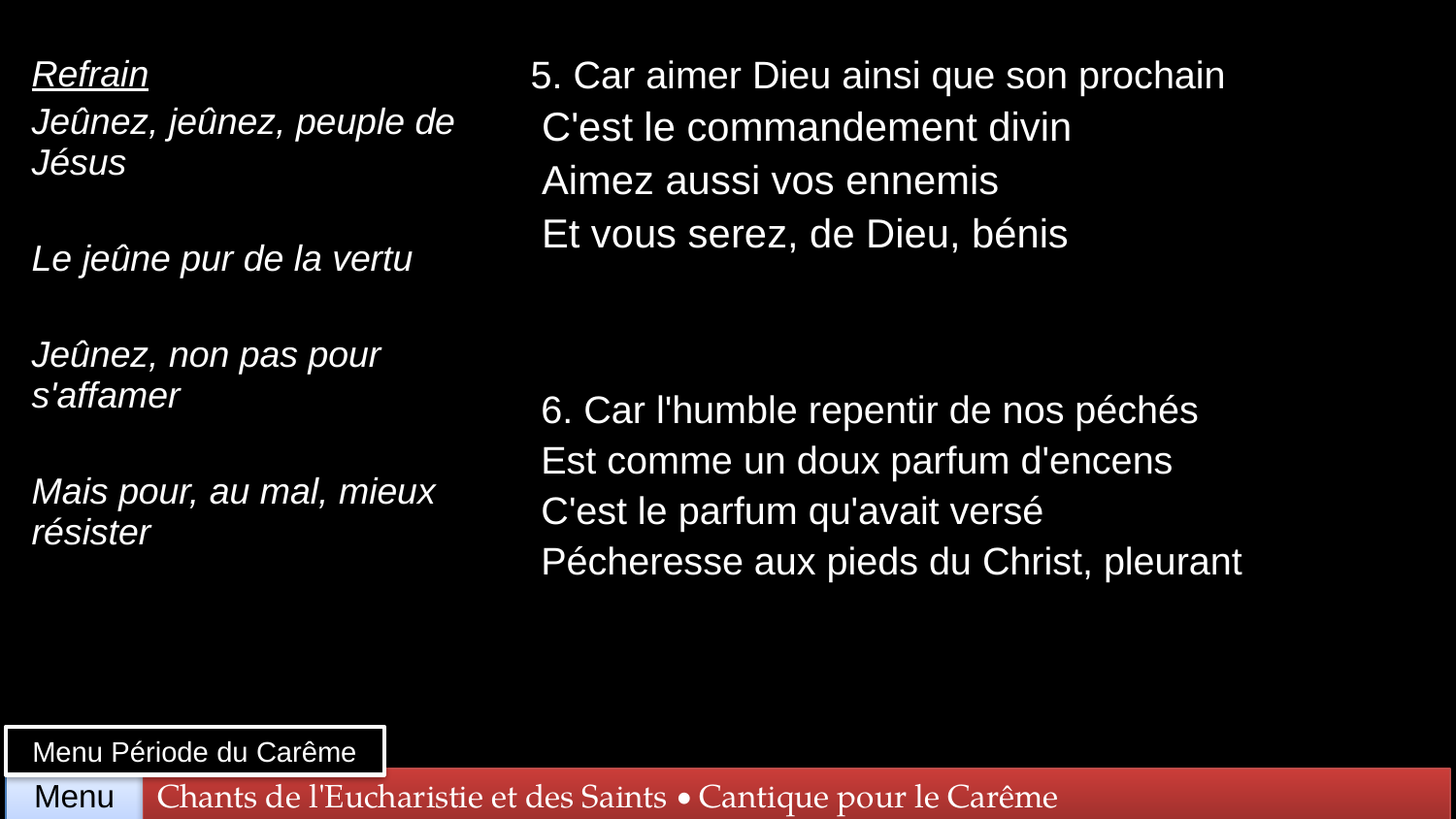

| Refrain Jeûnez, jeûnez, peuple de Jésus Le jeûne pur de la vertu Jeûnez, non pas pour s'affamer Mais pour, au mal, mieux résister | 5. Car aimer Dieu ainsi que son prochain C'est le commandement divin Aimez aussi vos ennemis Et vous serez, de Dieu, bénis |
| --- | --- |
|  | 6. Car l'humble repentir de nos péchés Est comme un doux parfum d'encens C'est le parfum qu'avait versé Pécheresse aux pieds du Christ, pleurant |

Menu Période du Carême
Chants de l'Eucharistie et des Saints • Cantique pour le Carême
Menu